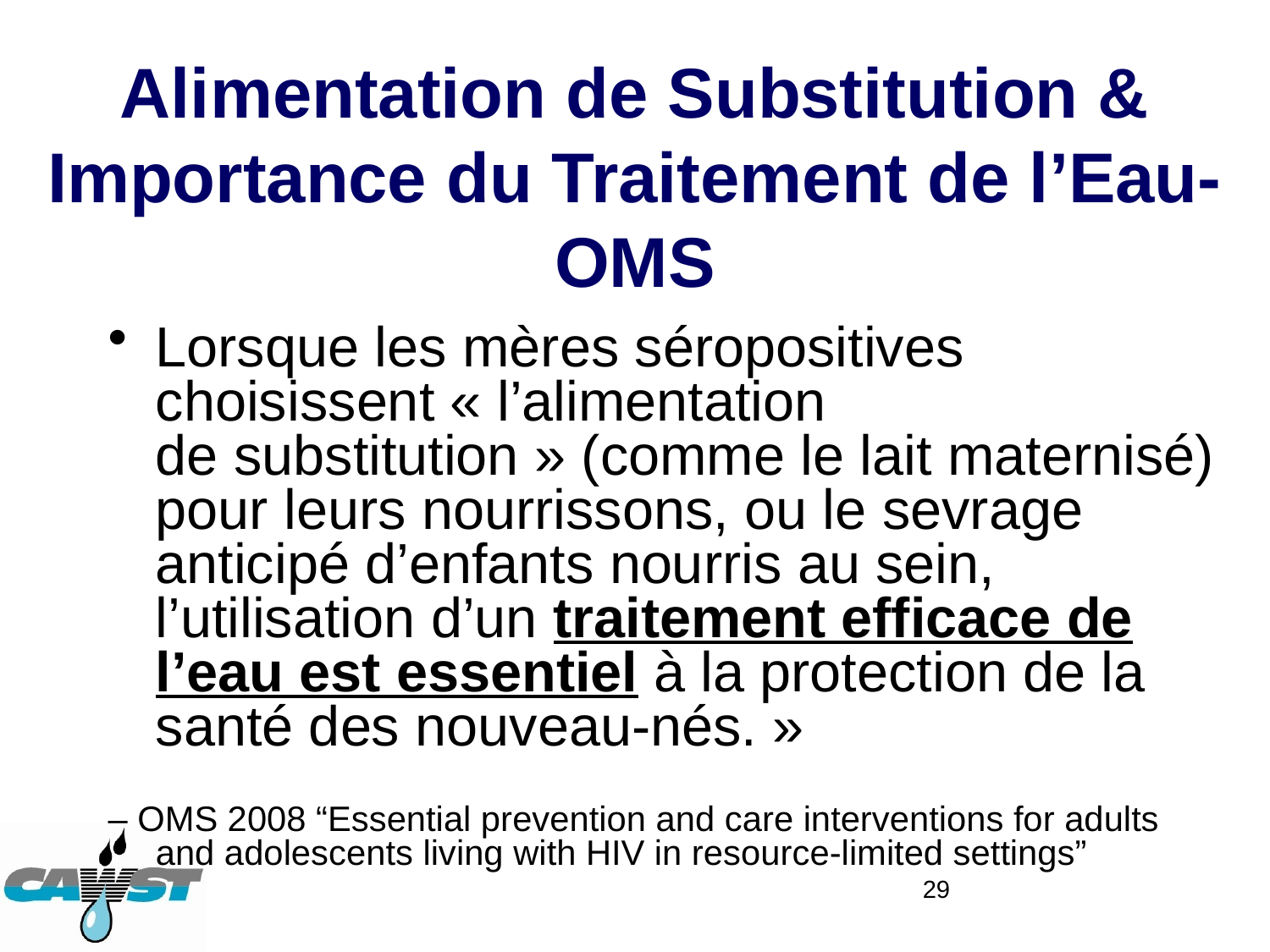

# Alimentation de Substitution & Importance du Traitement de l’Eau-OMS
Lorsque les mères séropositives choisissent « l’alimentation de substitution » (comme le lait maternisé) pour leurs nourrissons, ou le sevrage anticipé d’enfants nourris au sein, l’utilisation d’un traitement efficace de l’eau est essentiel à la protection de la santé des nouveau-nés. »

– OMS 2008 “Essential prevention and care interventions for adults and adolescents living with HIV in resource-limited settings”
29